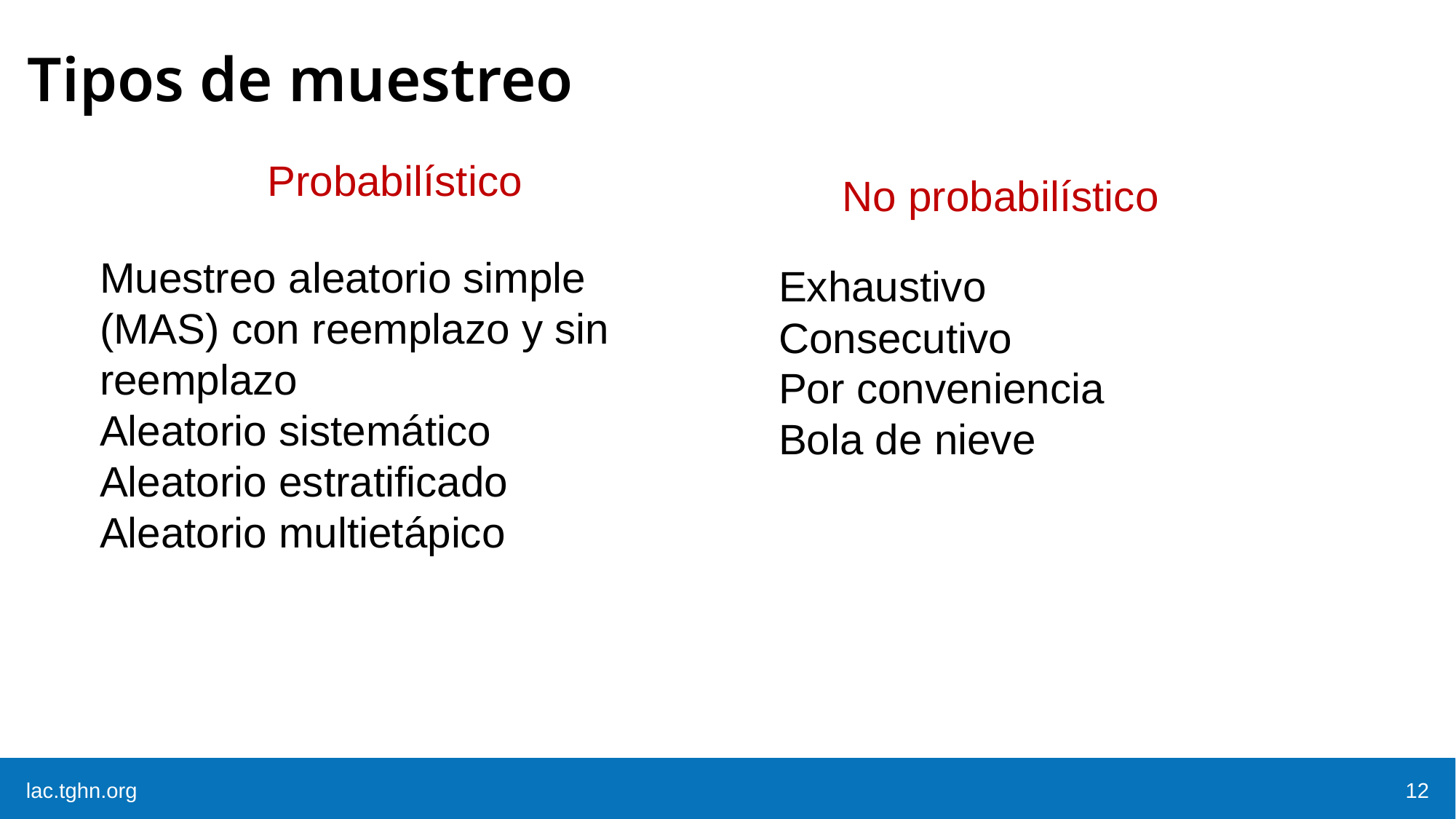

# Tipos de muestreo
Probabilístico
No probabilístico
Muestreo aleatorio simple (MAS) con reemplazo y sin reemplazo
Aleatorio sistemático
Aleatorio estratificado
Aleatorio multietápico
Exhaustivo
Consecutivo
Por conveniencia
Bola de nieve